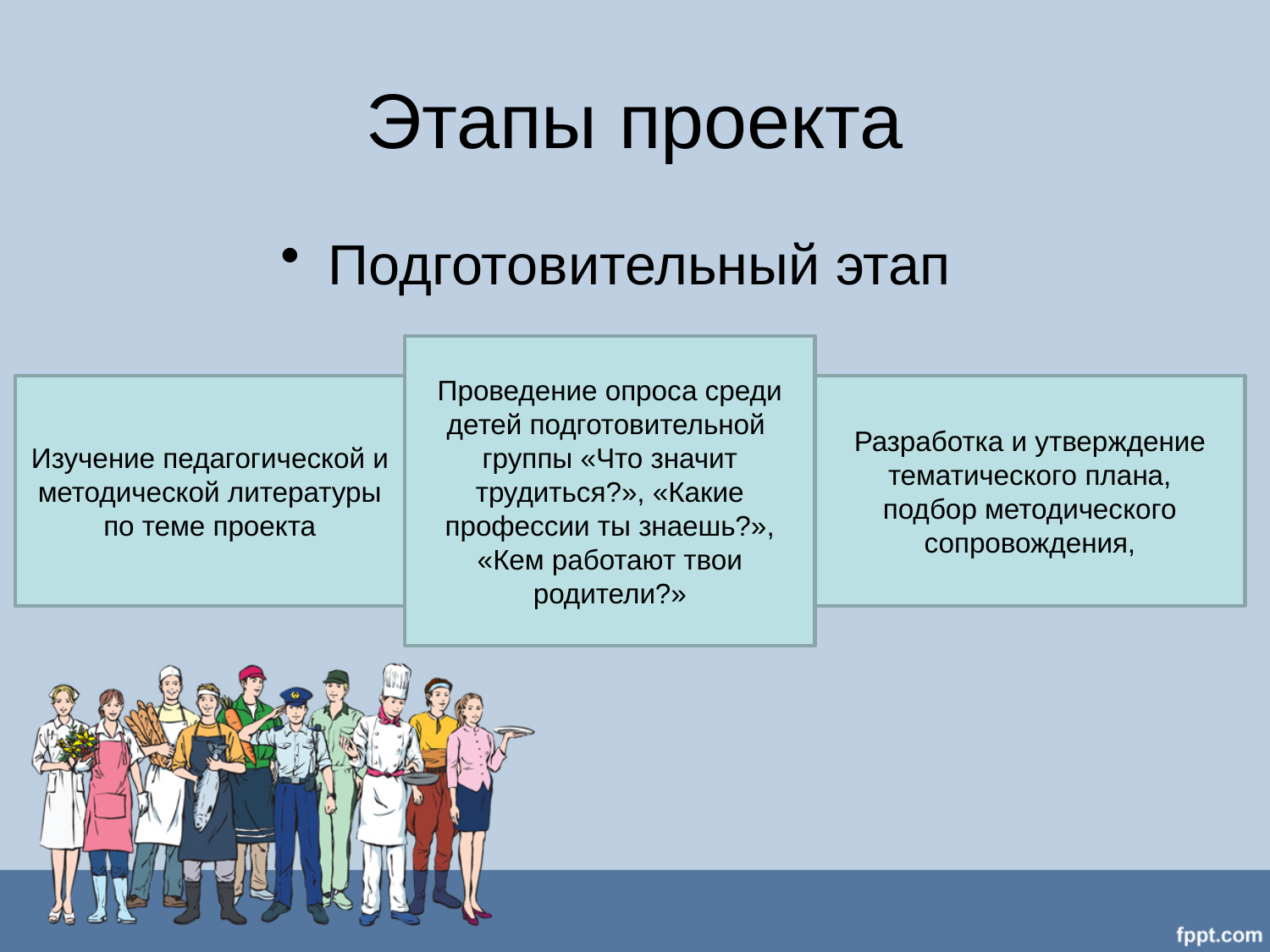

# Этапы проекта
Подготовительный этап
Проведение опроса среди детей подготовительной  группы «Что значит трудиться?», «Какие профессии ты знаешь?», «Кем работают твои родители?»
Изучение педагогической и методической литературы по теме проекта
Разработка и утверждение тематического плана,
подбор методического сопровождения,